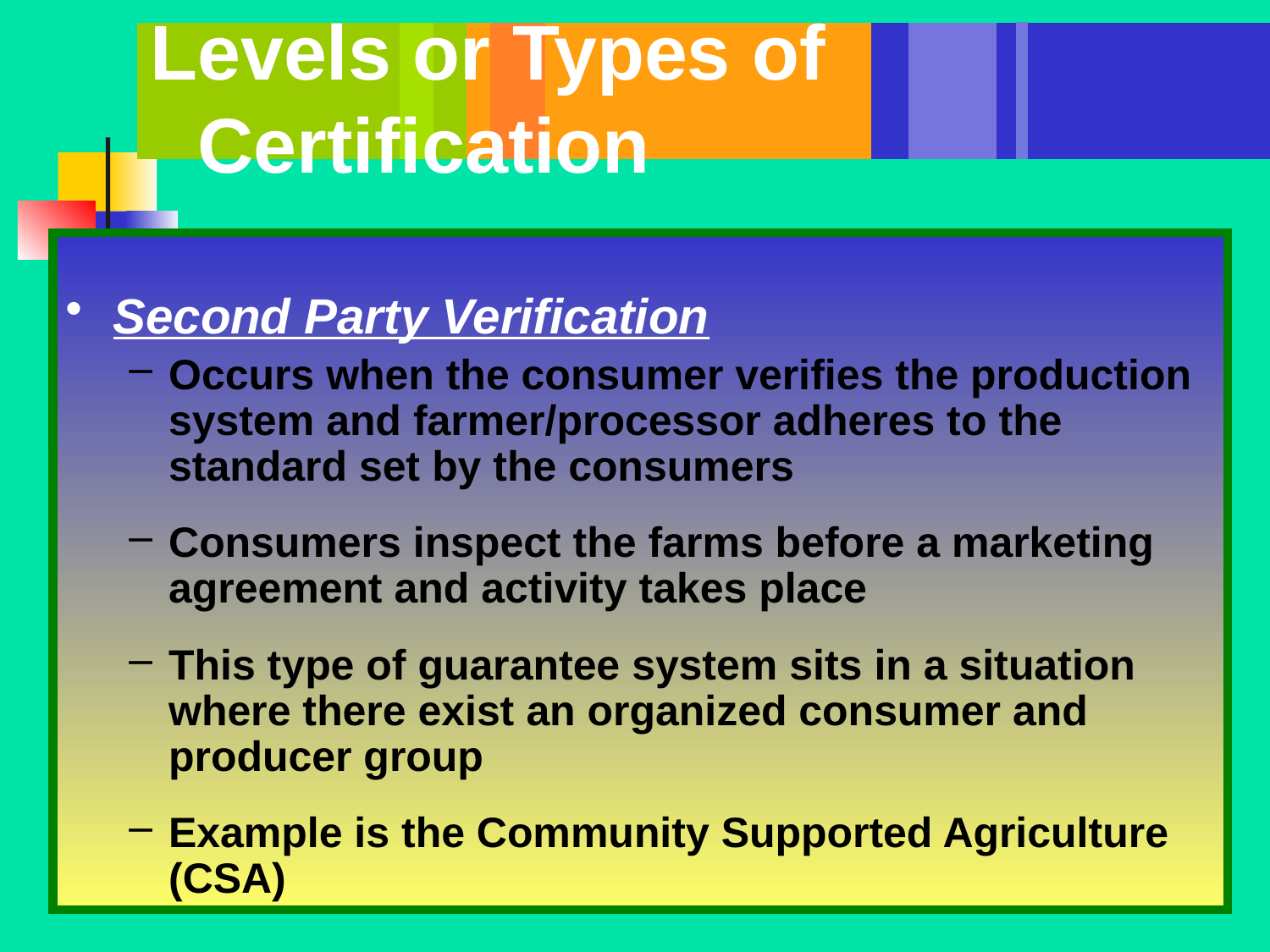

Levels or Types of Certification

Second Party Verification
Occurs when the consumer verifies the production system and farmer/processor adheres to the standard set by the consumers

Consumers inspect the farms before a marketing agreement and activity takes place

This type of guarantee system sits in a situation where there exist an organized consumer and producer group

Example is the Community Supported Agriculture (CSA)